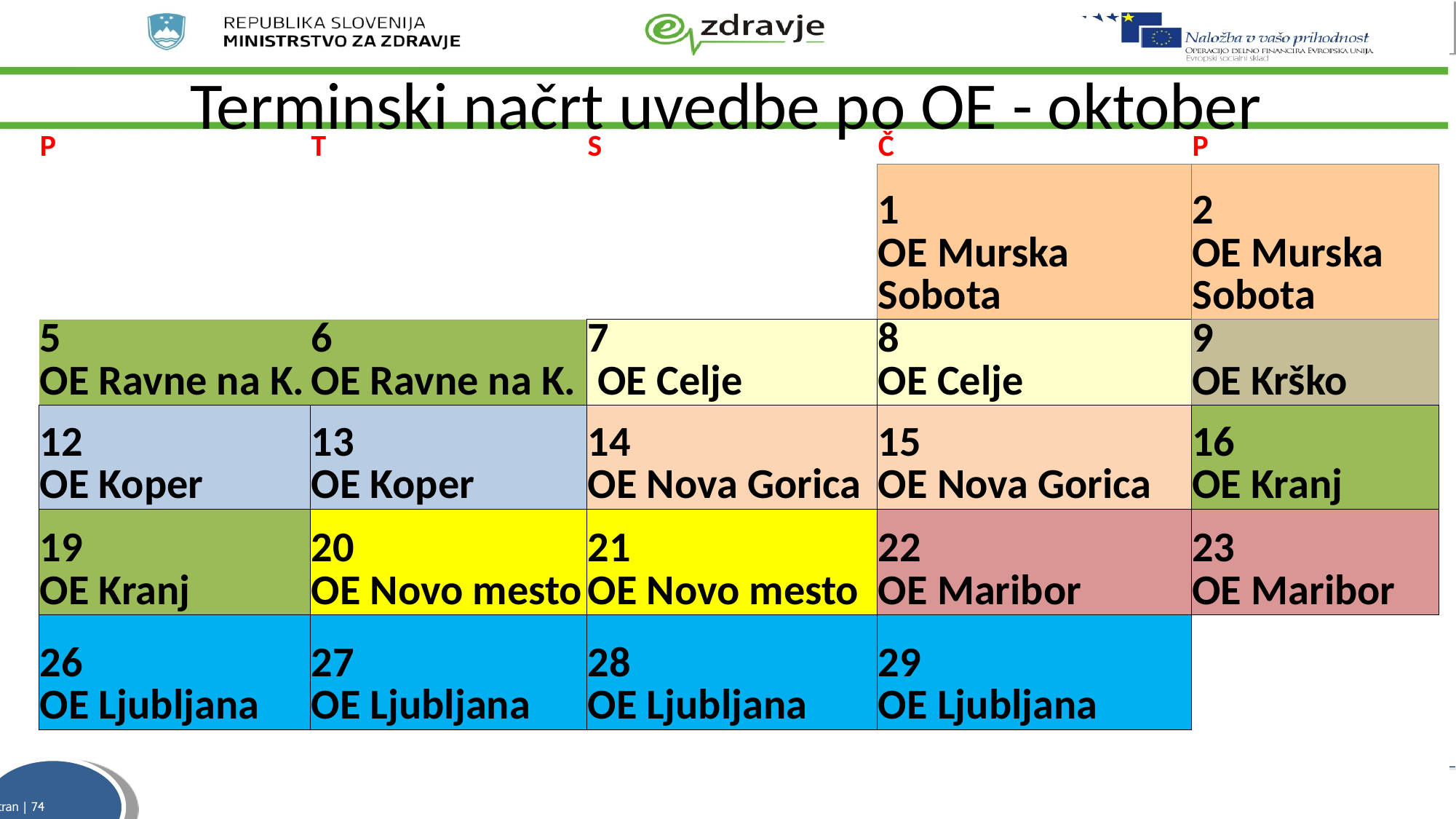

# Terminski načrt uvedbe po OE - oktober
| P | T | S | Č | P |
| --- | --- | --- | --- | --- |
|  |  |  | 1 OE Murska Sobota | 2 OE Murska Sobota |
| 5 OE Ravne na K. | 6 OE Ravne na K. | 7 OE Celje | 8 OE Celje | 9 OE Krško |
| 12 OE Koper | 13 OE Koper | 14 OE Nova Gorica | 15 OE Nova Gorica | 16 OE Kranj |
| 19 OE Kranj | 20 OE Novo mesto | 21 OE Novo mesto | 22 OE Maribor | 23 OE Maribor |
| 26 OE Ljubljana | 27 OE Ljubljana | 28 OE Ljubljana | 29 OE Ljubljana |  |